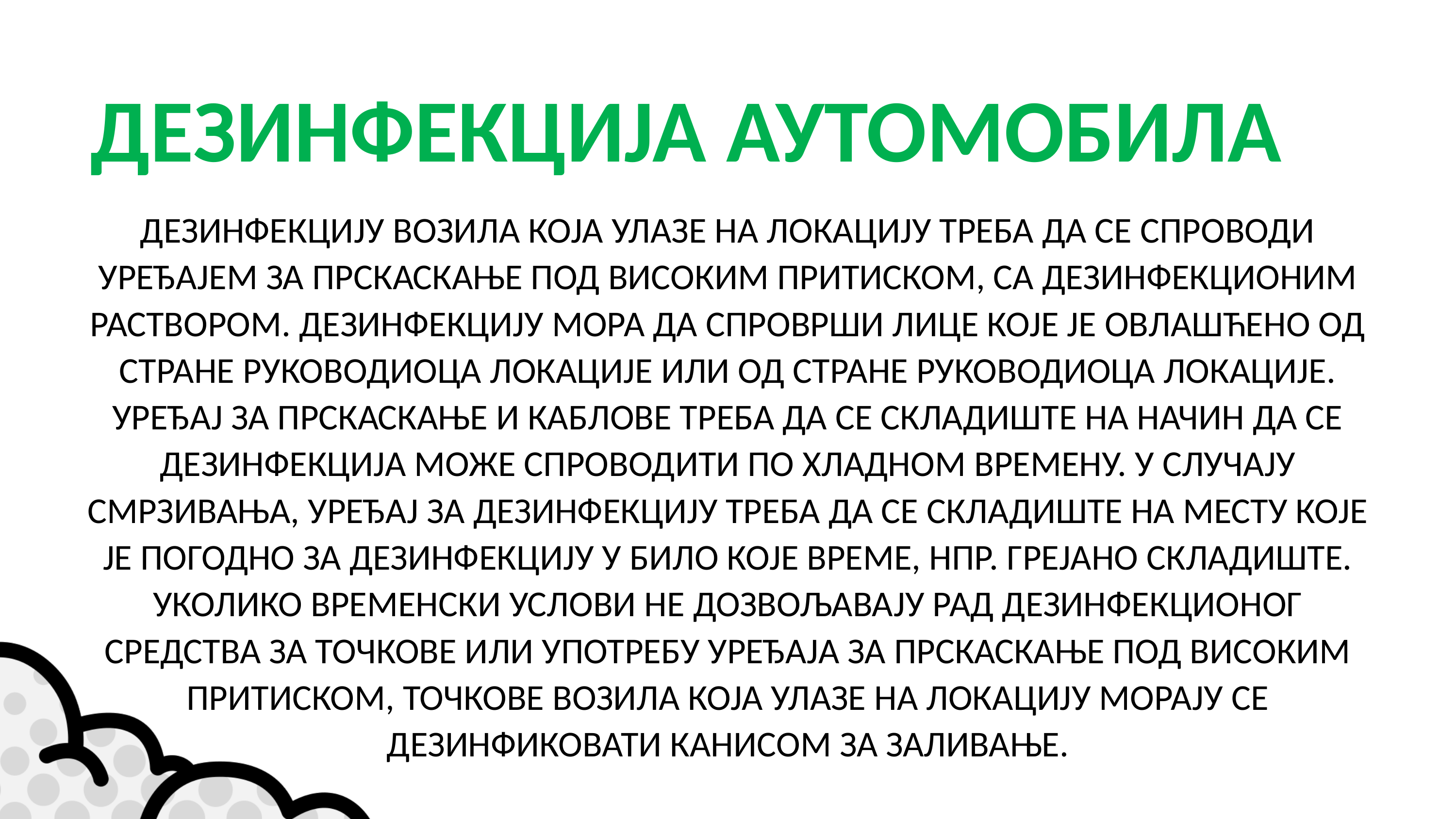

ДЕЗИНФЕКЦИЈА АУТОМОБИЛА
ДЕЗИНФЕКЦИЈУ ВОЗИЛА КОЈА УЛАЗЕ НА ЛОКАЦИЈУ ТРЕБА ДА СЕ СПРОВОДИ УРЕЂАЈЕМ ЗА ПРСКАСКАЊЕ ПОД ВИСОКИМ ПРИТИСКОМ, СА ДЕЗИНФЕКЦИОНИМ РАСТВОРОМ. ДЕЗИНФЕКЦИЈУ МОРА ДА СПРОВРШИ ЛИЦЕ КОЈЕ ЈЕ ОВЛАШЋЕНО ОД СТРАНЕ РУКОВОДИОЦА ЛОКАЦИЈЕ ИЛИ ОД СТРАНЕ РУКОВОДИОЦА ЛОКАЦИЈЕ. УРЕЂАЈ ЗА ПРСКАСКАЊЕ И КАБЛОВЕ ТРЕБА ДА СЕ СКЛАДИШТЕ НА НАЧИН ДА СЕ ДЕЗИНФЕКЦИЈА МОЖЕ СПРОВОДИТИ ПО ХЛАДНОМ ВРЕМЕНУ. У СЛУЧАЈУ СМРЗИВАЊА, УРЕЂАЈ ЗА ДЕЗИНФЕКЦИЈУ ТРЕБА ДА СЕ СКЛАДИШТЕ НА МЕСТУ КОЈЕ ЈЕ ПОГОДНО ЗА ДЕЗИНФЕКЦИЈУ У БИЛО КОЈЕ ВРЕМЕ, НПР. ГРЕЈАНО СКЛАДИШТЕ. УКОЛИКО ВРЕМЕНСКИ УСЛОВИ НЕ ДОЗВОЉАВАЈУ РАД ДЕЗИНФЕКЦИОНОГ СРЕДСТВА ЗА ТОЧКОВЕ ИЛИ УПОТРЕБУ УРЕЂАЈА ЗА ПРСКАСКАЊЕ ПОД ВИСОКИМ ПРИТИСКОМ, ТОЧКОВЕ ВОЗИЛА КОЈА УЛАЗЕ НА ЛОКАЦИЈУ МОРАЈУ СЕ ДЕЗИНФИКОВАТИ КАНИСОМ ЗА ЗАЛИВАЊЕ.